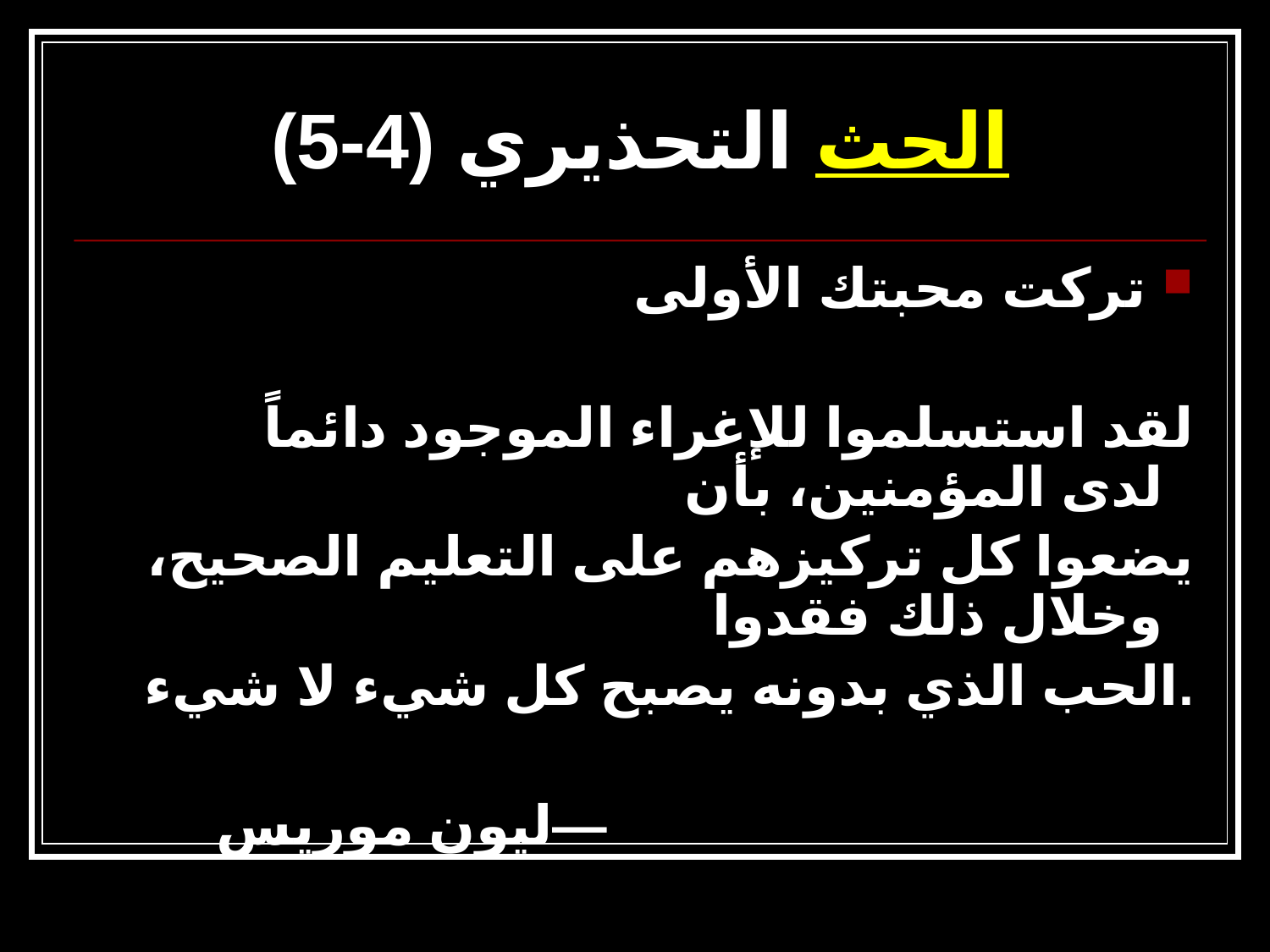

# الحث التحذيري (4-5)
تركت محبتك الأولى

	   لقد استسلموا للإغراء الموجود دائماً لدى المؤمنين، بأن
   يضعوا كل تركيزهم على التعليم الصحيح، وخلال ذلك فقدوا
   الحب الذي بدونه يصبح كل شيء لا شيء.

						  —ليون موريس